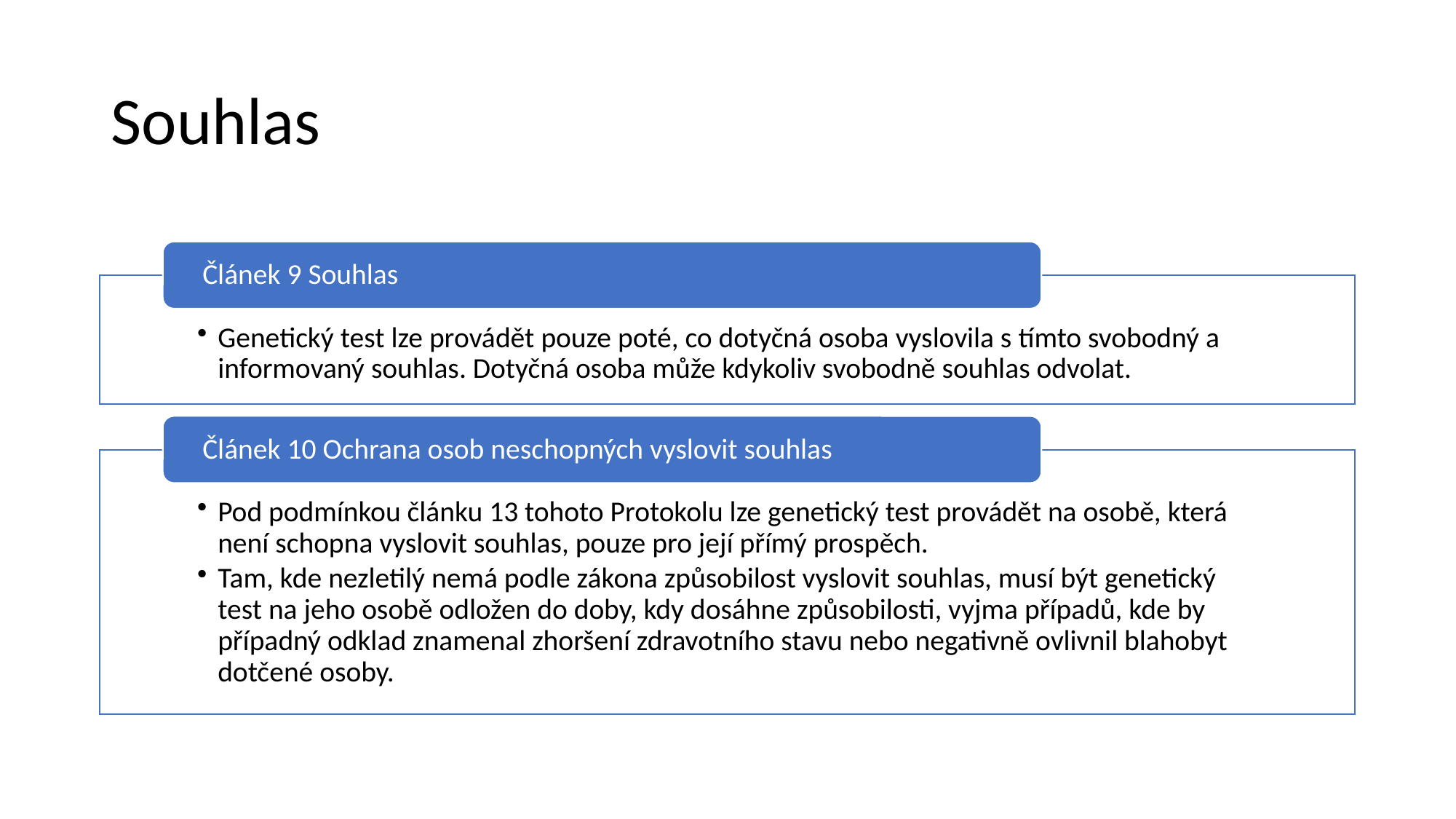

# Souhlas
Genetický test lze provádět pouze poté, co dotyčná osoba vyslovila s tímto svobodný a informovaný souhlas. Dotyčná osoba může kdykoliv svobodně souhlas odvolat.
Článek 9 Souhlas
Pod podmínkou článku 13 tohoto Protokolu lze genetický test provádět na osobě, která není schopna vyslovit souhlas, pouze pro její přímý prospěch.
Tam, kde nezletilý nemá podle zákona způsobilost vyslovit souhlas, musí být genetický test na jeho osobě odložen do doby, kdy dosáhne způsobilosti, vyjma případů, kde by případný odklad znamenal zhoršení zdravotního stavu nebo negativně ovlivnil blahobyt dotčené osoby.
Článek 10 Ochrana osob neschopných vyslovit souhlas